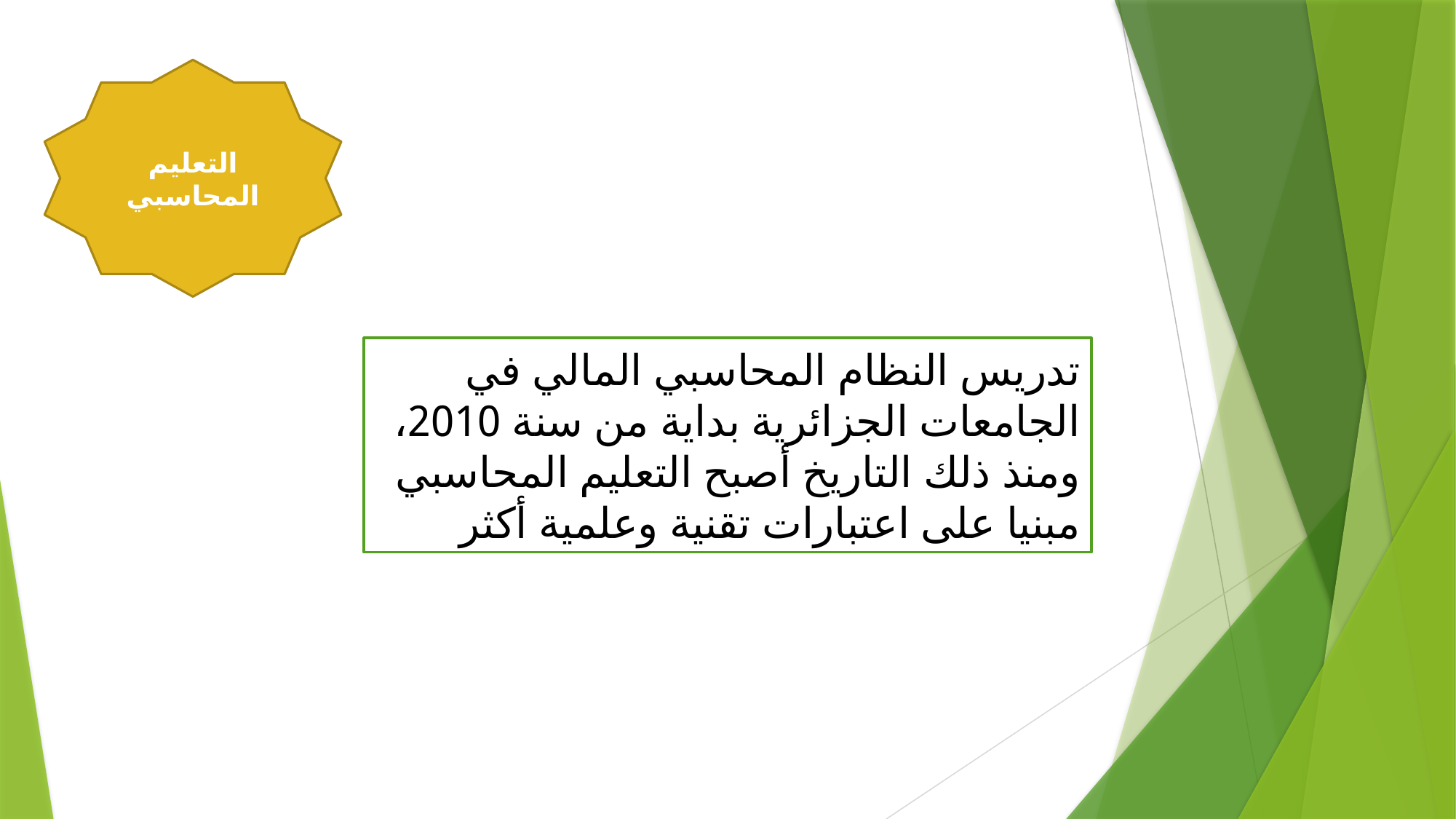

التعليم المحاسبي
تدريس النظام المحاسبي المالي في الجامعات الجزائرية بداية من سنة 2010، ومنذ ذلك التاريخ أصبح التعليم المحاسبي مبنيا على اعتبارات تقنية وعلمية أكثر